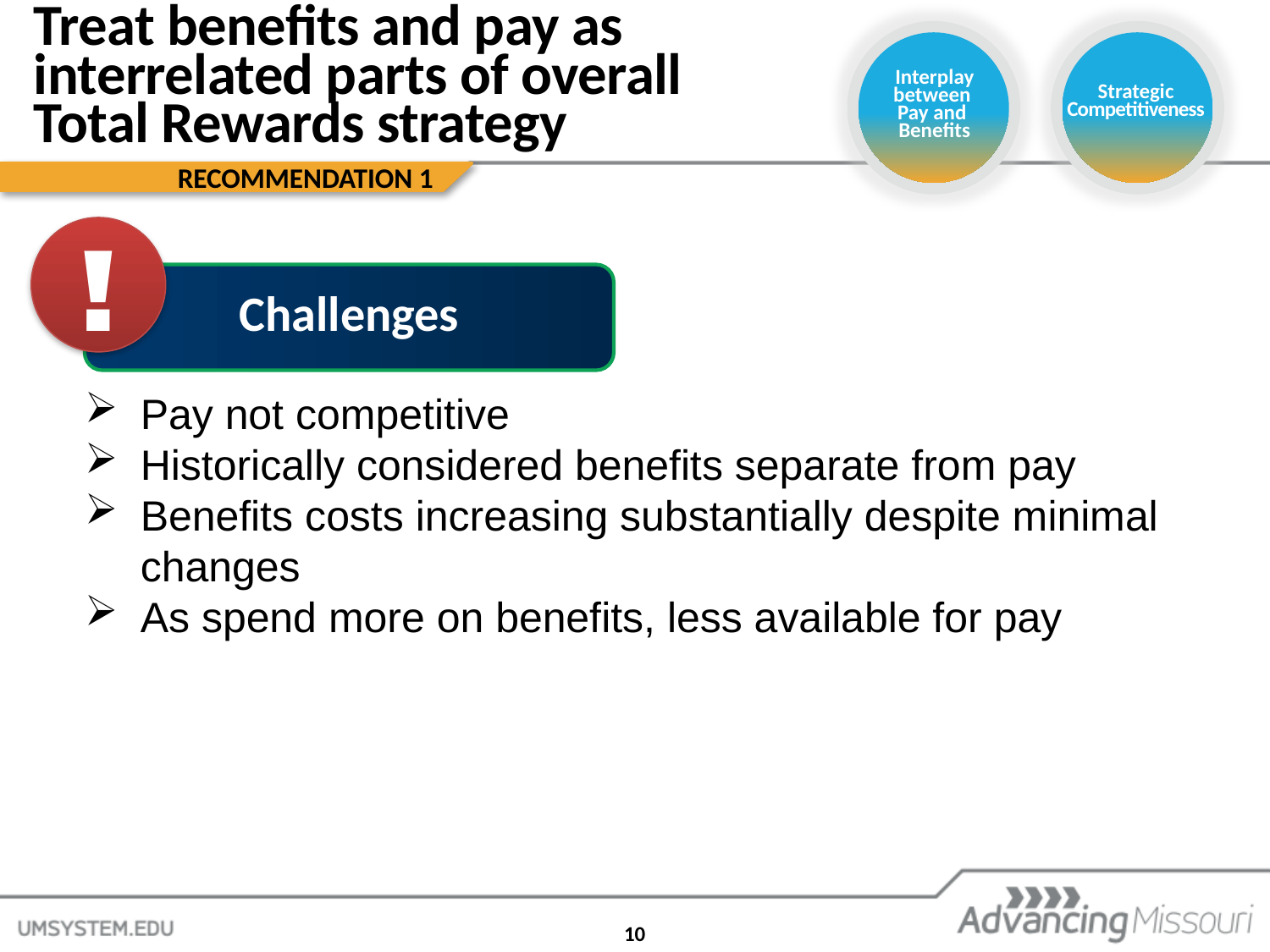

# Treat benefits and pay as interrelated parts of overall Total Rewards strategy

Interplay between
Pay and
Benefits

Strategic
Competitiveness
RECOMMENDATION 1
!
Challenges
Pay not competitive
Historically considered benefits separate from pay
Benefits costs increasing substantially despite minimal changes
As spend more on benefits, less available for pay